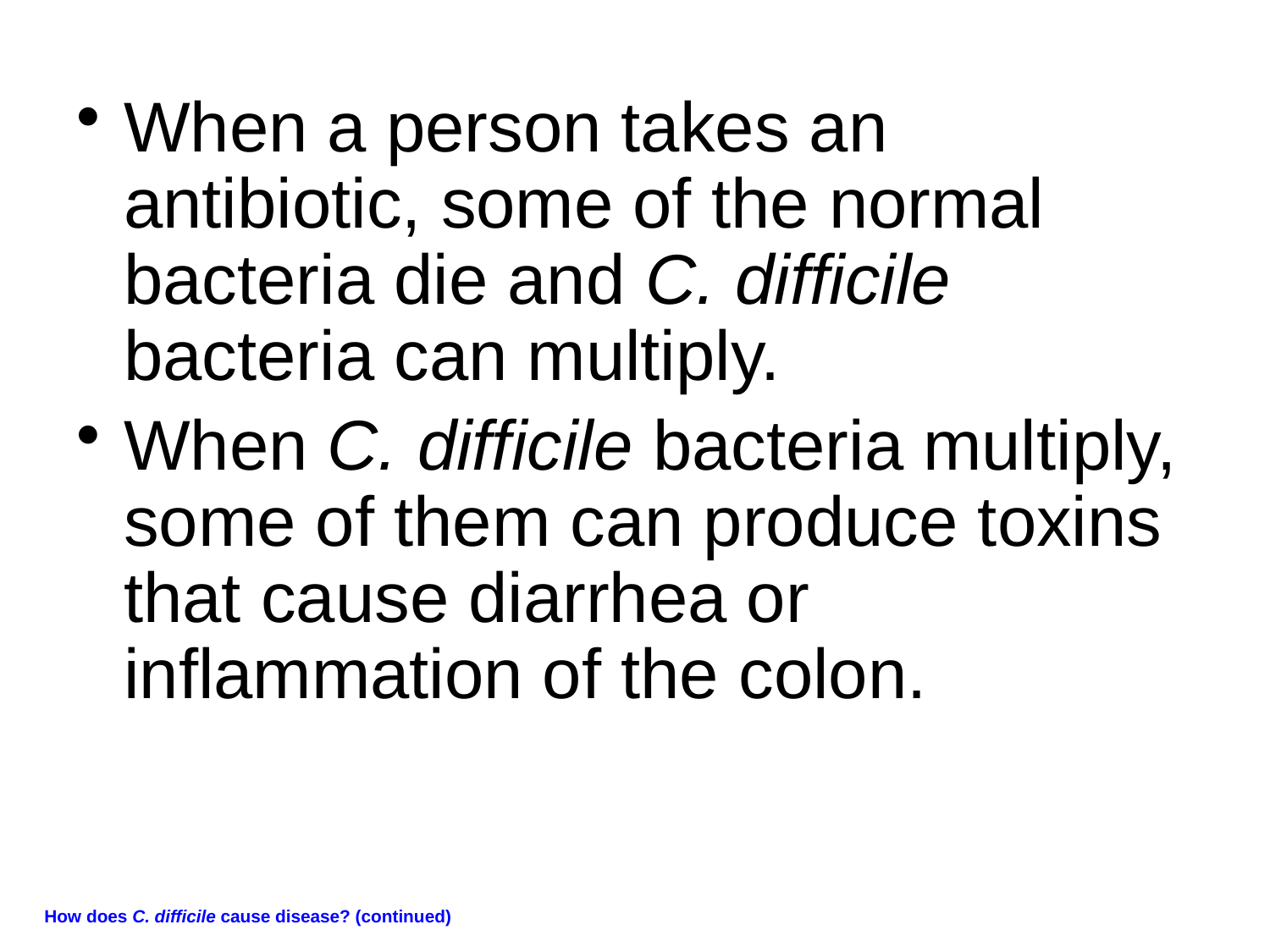

When a person takes an antibiotic, some of the normal bacteria die and C. difficile bacteria can multiply.
When C. difficile bacteria multiply, some of them can produce toxins that cause diarrhea or inflammation of the colon.
How does C. difficile cause disease? (continued)